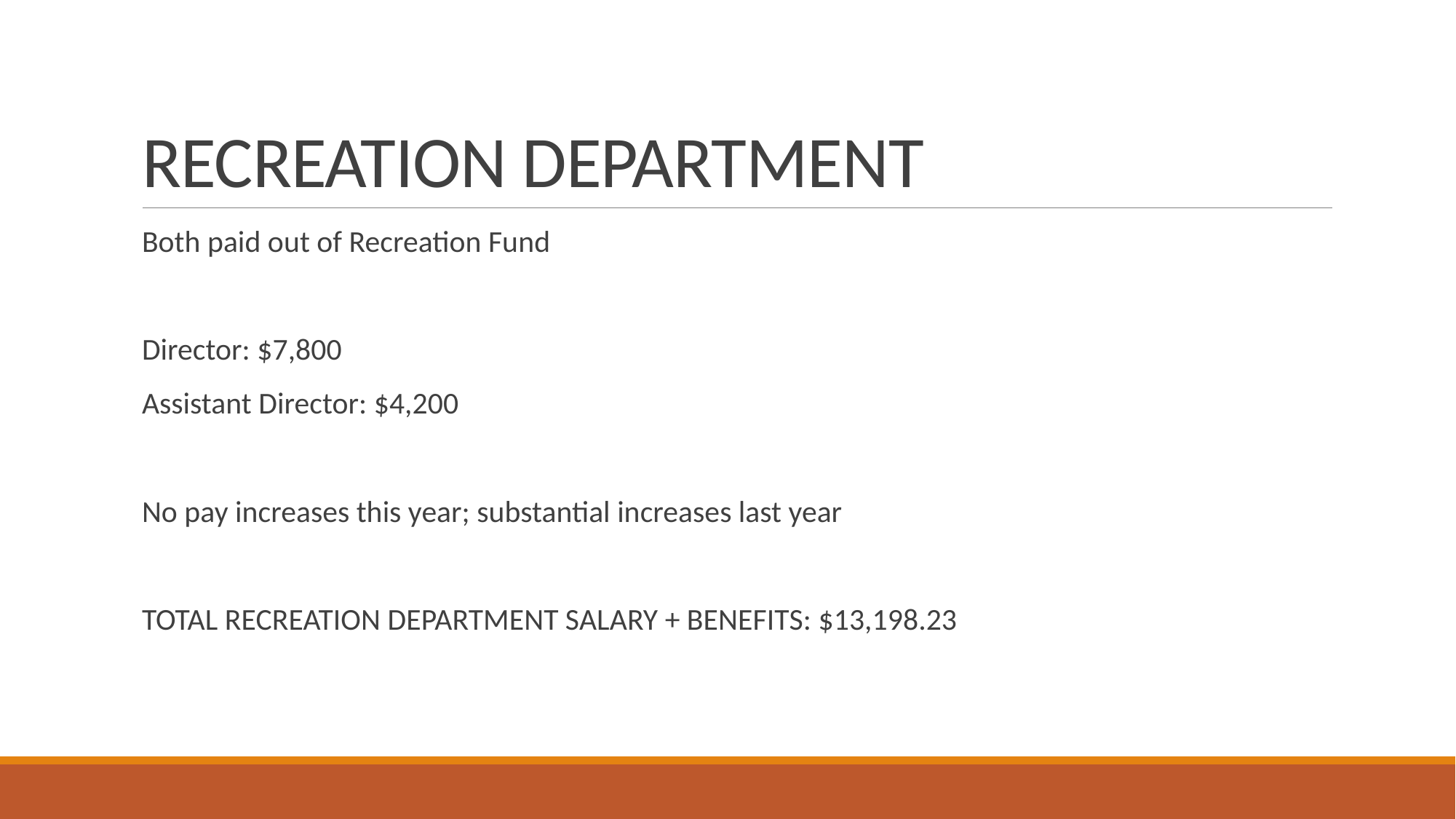

# RECREATION DEPARTMENT
Both paid out of Recreation Fund

Director: $7,800
Assistant Director: $4,200

No pay increases this year; substantial increases last year

TOTAL RECREATION DEPARTMENT SALARY + BENEFITS: $13,198.23